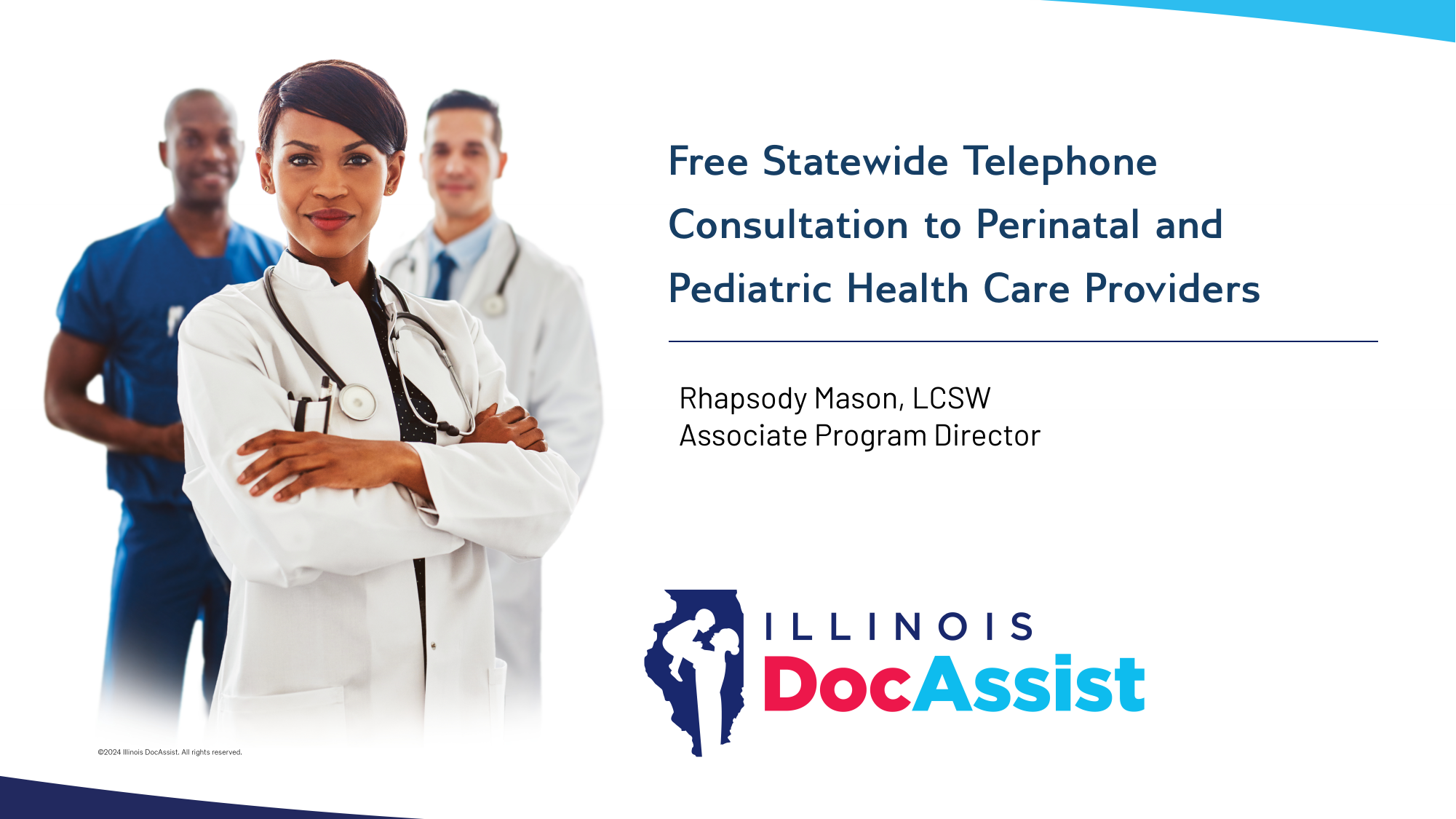

# Free Statewide Telephone Consultation to Perinatal and Pediatric Health Care Providers
Rhapsody Mason, LCSW
Associate Program Director